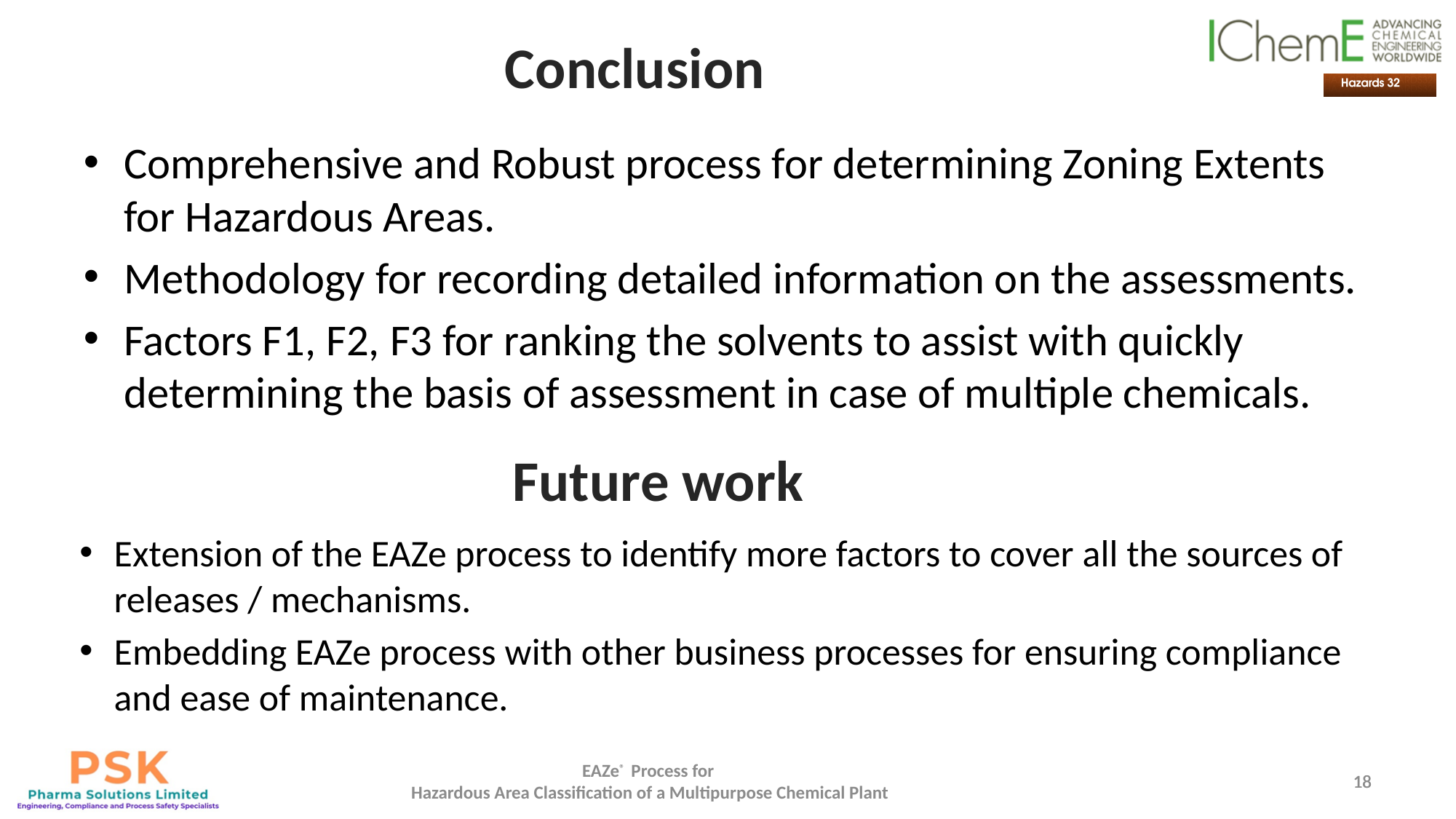

# Conclusion
Comprehensive and Robust process for determining Zoning Extents for Hazardous Areas.
Methodology for recording detailed information on the assessments.
Factors F1, F2, F3 for ranking the solvents to assist with quickly determining the basis of assessment in case of multiple chemicals.
Future work

Extension of the EAZe process to identify more factors to cover all the sources of releases / mechanisms.
Embedding EAZe process with other business processes for ensuring compliance and ease of maintenance.
EAZe®  Process for
Hazardous Area Classification of a Multipurpose Chemical Plant
18